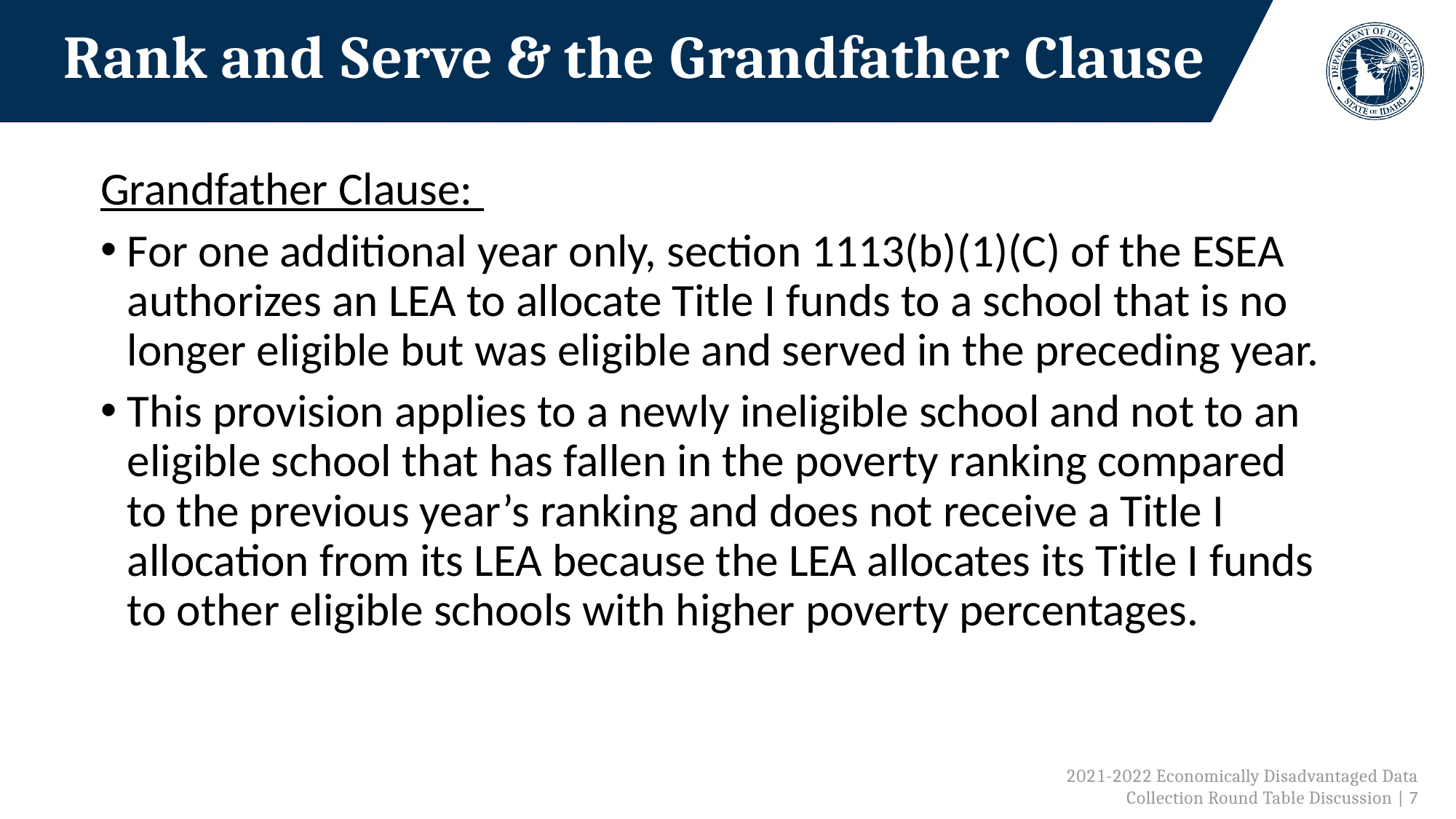

# Rank and Serve & the Grandfather Clause
Grandfather Clause:
For one additional year only, section 1113(b)(1)(C) of the ESEA authorizes an LEA to allocate Title I funds to a school that is no longer eligible but was eligible and served in the preceding year.
This provision applies to a newly ineligible school and not to an eligible school that has fallen in the poverty ranking compared to the previous year’s ranking and does not receive a Title I allocation from its LEA because the LEA allocates its Title I funds to other eligible schools with higher poverty percentages.
 2021-2022 Economically Disadvantaged Data Collection Round Table Discussion | 7